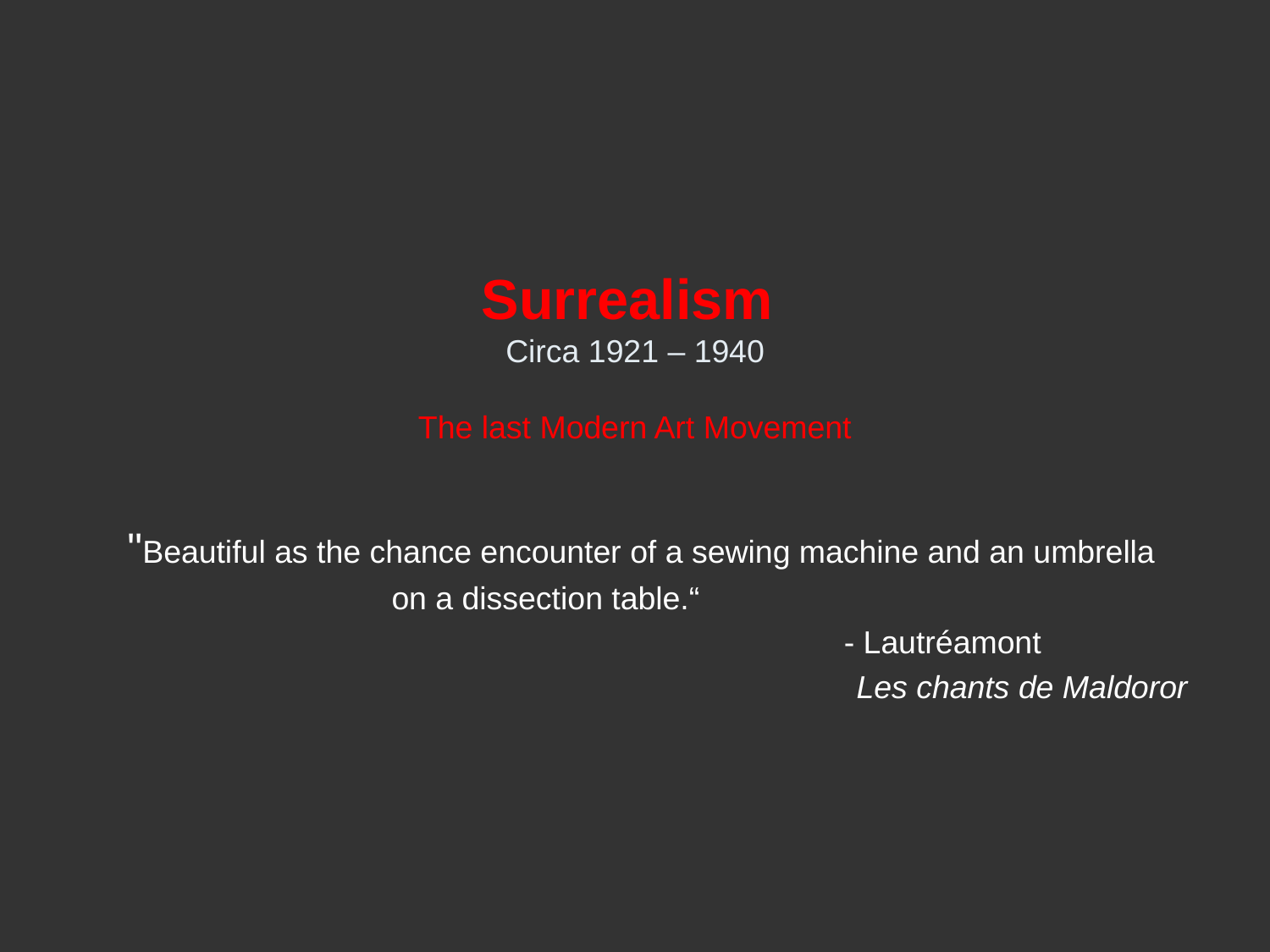

# Surrealism Circa 1921 – 1940 The last Modern Art Movement

"Beautiful as the chance encounter of a sewing machine and an umbrella
on a dissection table.“
			                        - Lautréamont
						Les chants de Maldoror